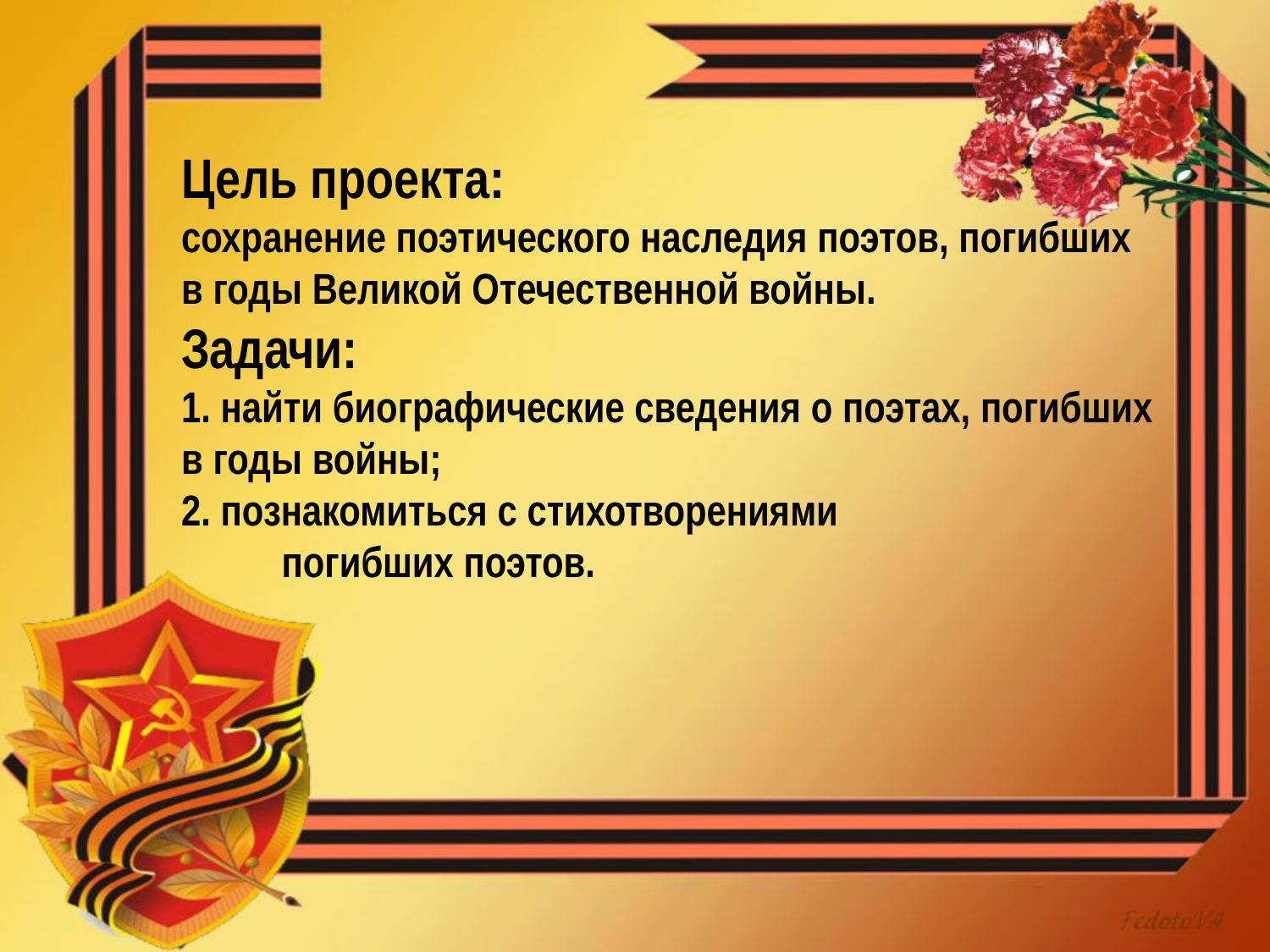

# Цель проекта: сохранение поэтического наследия поэтов, погибших в годы Великой Отечественной войны. Задачи: 1. найти биографические сведения о поэтах, погибших в годы войны; 2. познакомиться с стихотворениями погибших поэтов.